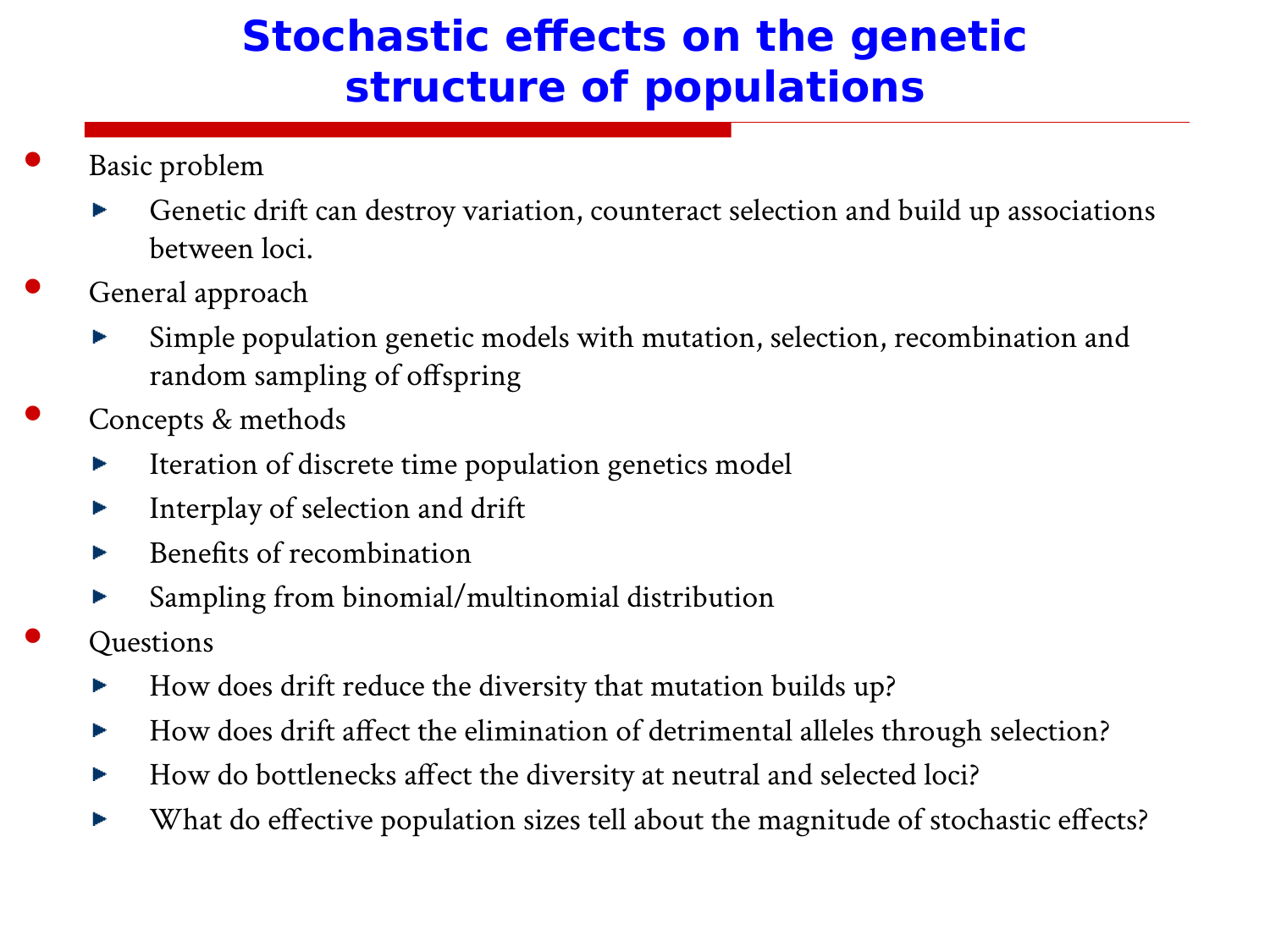

# Stochastic effects on the genetic structure of populations
Basic problem
Genetic drift can destroy variation, counteract selection and build up associations between loci.
General approach
Simple population genetic models with mutation, selection, recombination and random sampling of offspring
Concepts & methods
Iteration of discrete time population genetics model
Interplay of selection and drift
Benefits of recombination
Sampling from binomial/multinomial distribution
Questions
How does drift reduce the diversity that mutation builds up?
How does drift affect the elimination of detrimental alleles through selection?
How do bottlenecks affect the diversity at neutral and selected loci?
What do effective population sizes tell about the magnitude of stochastic effects?